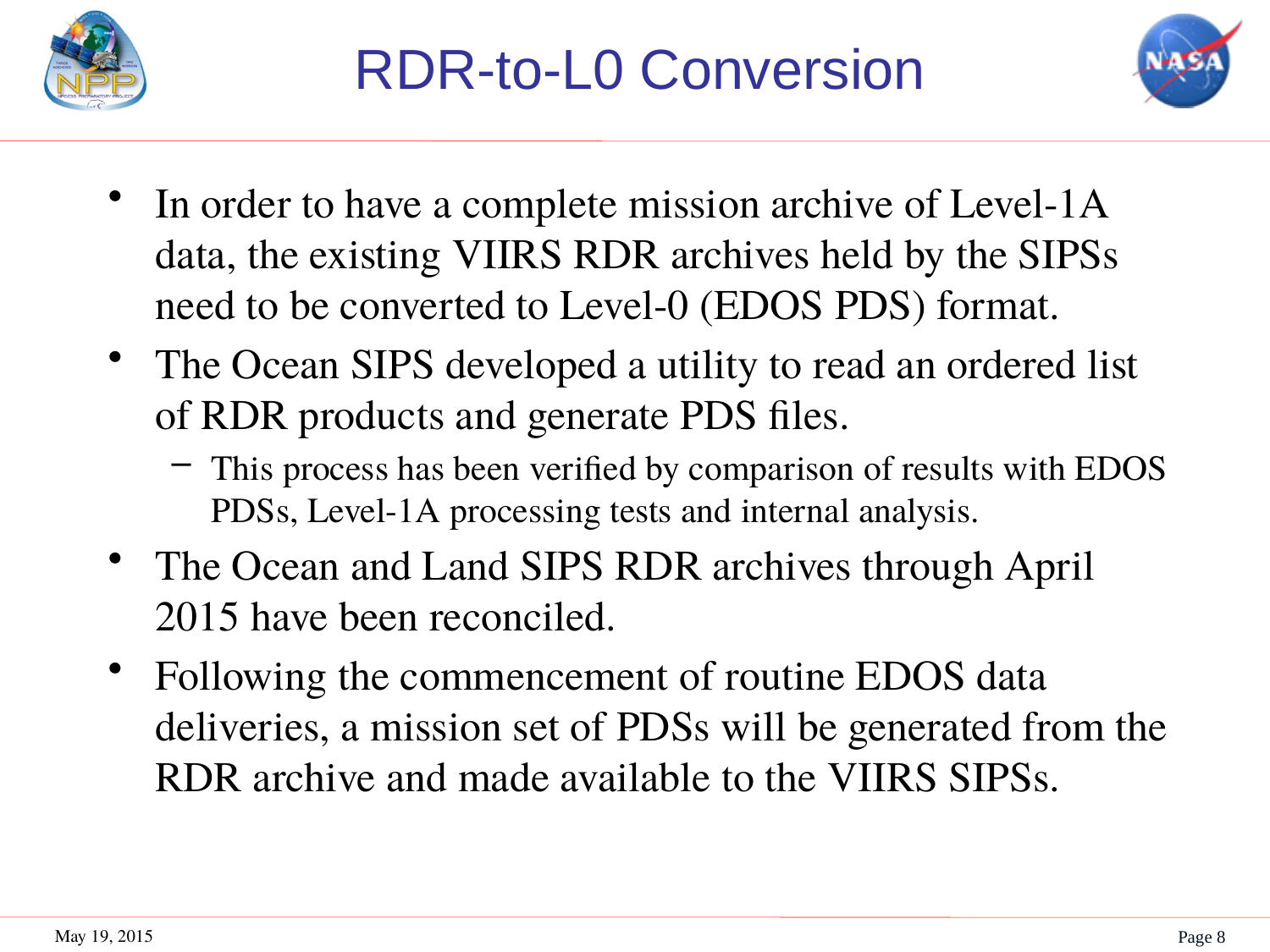

# RDR-to-L0 Conversion
In order to have a complete mission archive of Level-1A data, the existing VIIRS RDR archives held by the SIPSs need to be converted to Level-0 (EDOS PDS) format.
The Ocean SIPS developed a utility to read an ordered list of RDR products and generate PDS files.
This process has been verified by comparison of results with EDOS PDSs, Level-1A processing tests and internal analysis.
The Ocean and Land SIPS RDR archives through April 2015 have been reconciled.
Following the commencement of routine EDOS data deliveries, a mission set of PDSs will be generated from the RDR archive and made available to the VIIRS SIPSs.